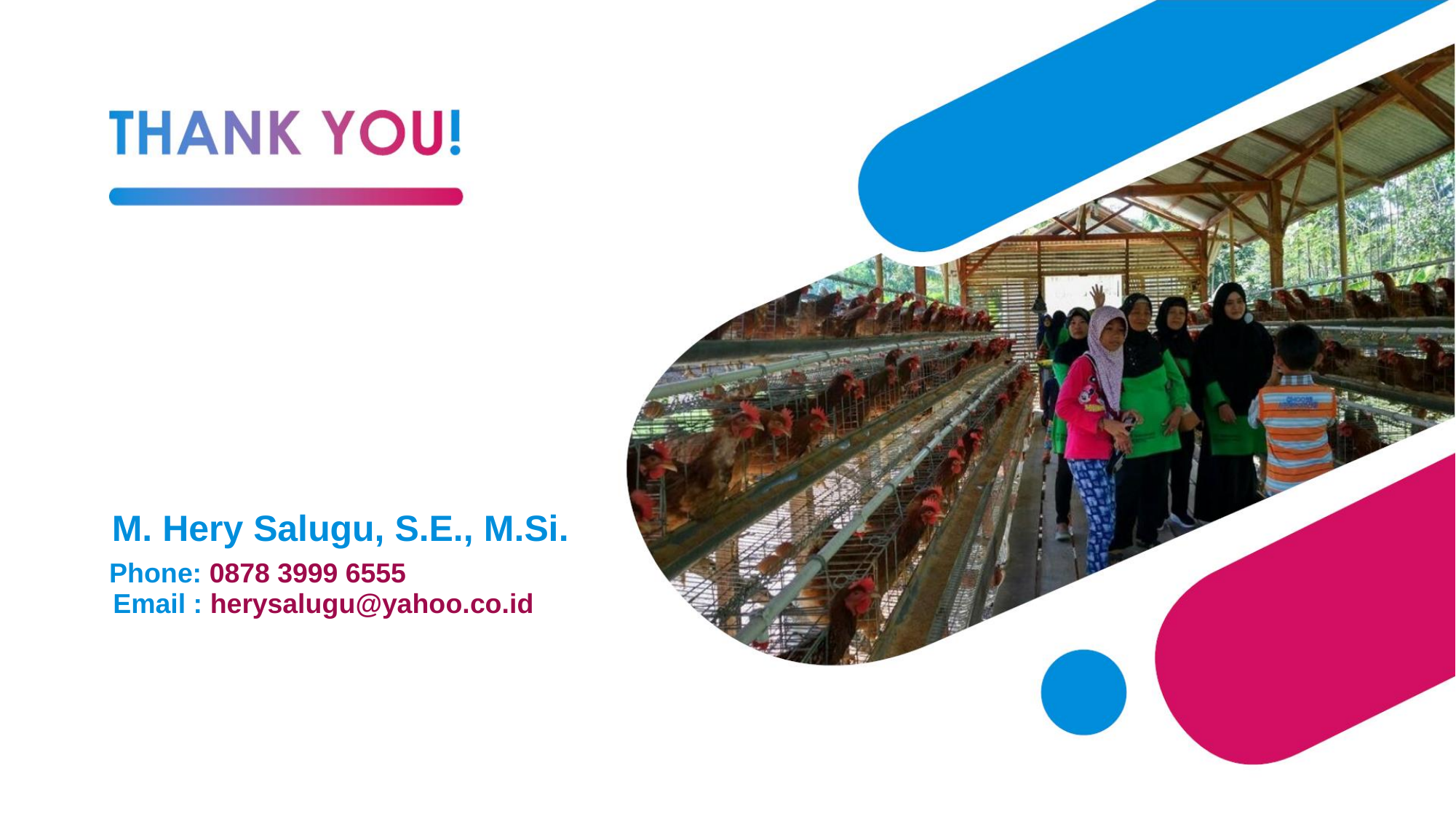

M. Hery Salugu, S.E., M.Si.
Phone: 0878 3999 6555
Email : herysalugu@yahoo.co.id